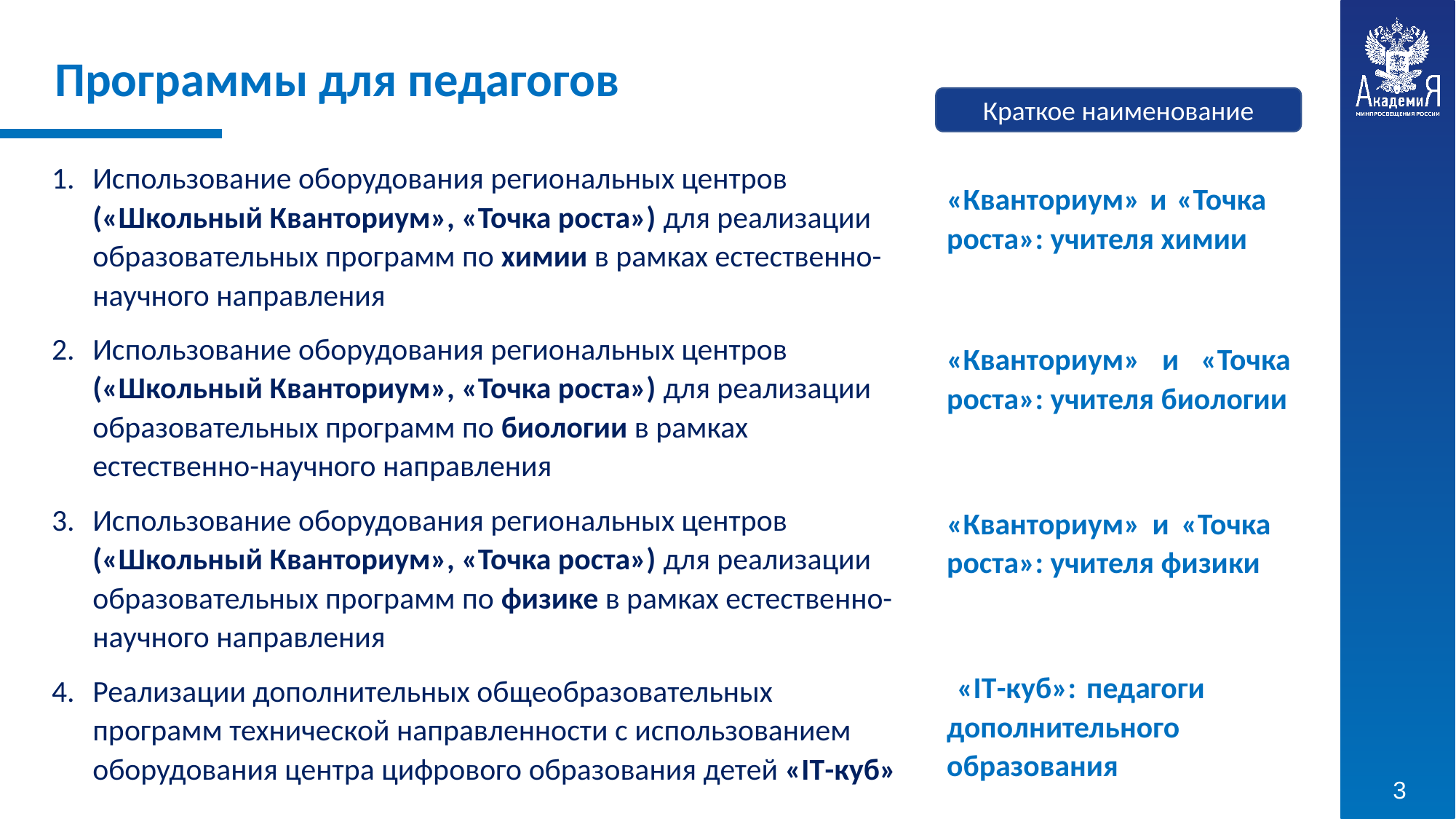

Программы для педагогов
Краткое наименование
Использование оборудования региональных центров («Школьный Кванториум», «Точка роста») для реализации образовательных программ по химии в рамках естественно-научного направления
Использование оборудования региональных центров («Школьный Кванториум», «Точка роста») для реализации образовательных программ по биологии в рамках естественно-научного направления
Использование оборудования региональных центров («Школьный Кванториум», «Точка роста») для реализации образовательных программ по физике в рамках естественно-научного направления
Реализации дополнительных общеобразовательных программ технической направленности с использованием оборудования центра цифрового образования детей «IT-куб»
«Кванториум» и «Точка роста»: учителя химии
«Кванториум» и «Точка роста»: учителя биологии
«Кванториум» и «Точка роста»: учителя физики
 «IT-куб»: педагоги дополнительного образования